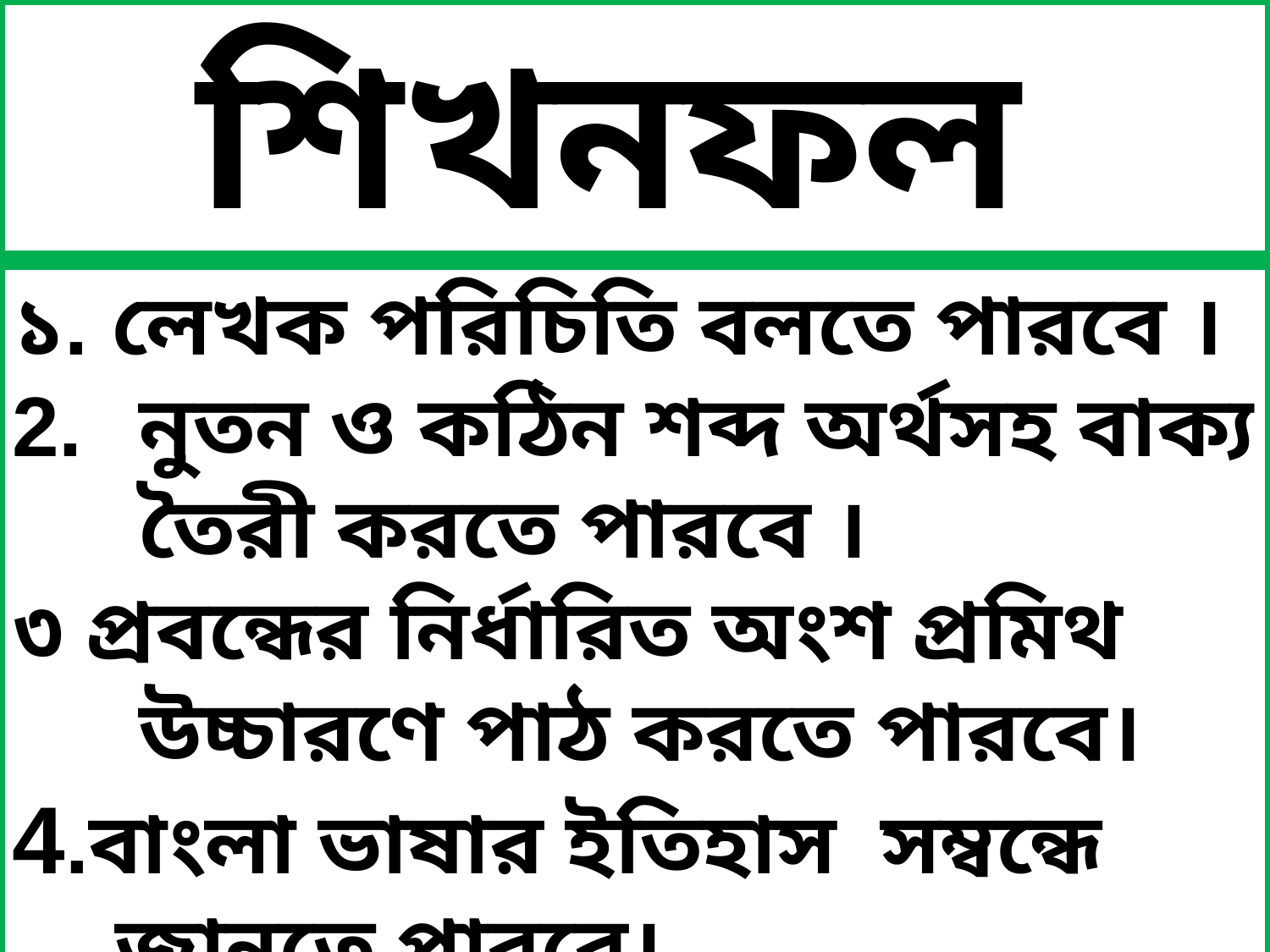

শিখনফল
১. লেখক পরিচিতি বলতে পারবে ।
নুতন ও কঠিন শব্দ অর্থসহ বাক্য তৈরী করতে পারবে ।
৩ প্রবন্ধের নির্ধারিত অংশ প্রমিথ উচ্চারণে পাঠ করতে পারবে।
4.বাংলা ভাষার ইতিহাস  সম্বন্ধে জানতে পারবে।